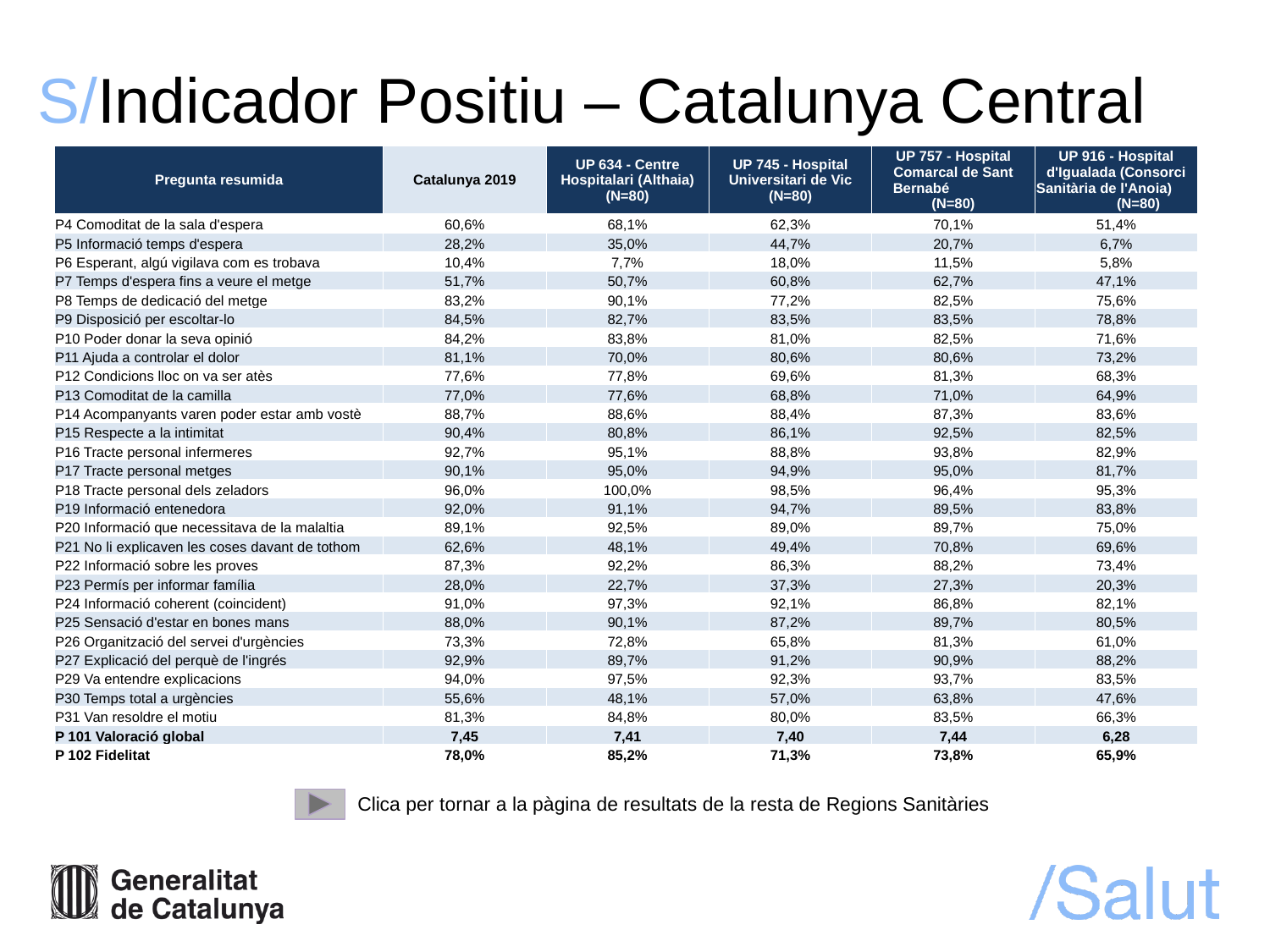

# S/Indicador Positiu – Catalunya Central
| Pregunta resumida | Catalunya 2019 | UP 634 - Centre Hospitalari (Althaia) (N=80) | UP 745 - Hospital Universitari de Vic (N=80) | UP 757 - Hospital Comarcal de Sant Bernabé (N=80) | UP 916 - Hospital d'Igualada (Consorci Sanitària de l'Anoia) (N=80) |
| --- | --- | --- | --- | --- | --- |
| P4 Comoditat de la sala d'espera | 60,6% | 68,1% | 62,3% | 70,1% | 51,4% |
| P5 Informació temps d'espera | 28,2% | 35,0% | 44,7% | 20,7% | 6,7% |
| P6 Esperant, algú vigilava com es trobava | 10,4% | 7,7% | 18,0% | 11,5% | 5,8% |
| P7 Temps d'espera fins a veure el metge | 51,7% | 50,7% | 60,8% | 62,7% | 47,1% |
| P8 Temps de dedicació del metge | 83,2% | 90,1% | 77,2% | 82,5% | 75,6% |
| P9 Disposició per escoltar-lo | 84,5% | 82,7% | 83,5% | 83,5% | 78,8% |
| P10 Poder donar la seva opinió | 84,2% | 83,8% | 81,0% | 82,5% | 71,6% |
| P11 Ajuda a controlar el dolor | 81,1% | 70,0% | 80,6% | 80,6% | 73,2% |
| P12 Condicions lloc on va ser atès | 77,6% | 77,8% | 69,6% | 81,3% | 68,3% |
| P13 Comoditat de la camilla | 77,0% | 77,6% | 68,8% | 71,0% | 64,9% |
| P14 Acompanyants varen poder estar amb vostè | 88,7% | 88,6% | 88,4% | 87,3% | 83,6% |
| P15 Respecte a la intimitat | 90,4% | 80,8% | 86,1% | 92,5% | 82,5% |
| P16 Tracte personal infermeres | 92,7% | 95,1% | 88,8% | 93,8% | 82,9% |
| P17 Tracte personal metges | 90,1% | 95,0% | 94,9% | 95,0% | 81,7% |
| P18 Tracte personal dels zeladors | 96,0% | 100,0% | 98,5% | 96,4% | 95,3% |
| P19 Informació entenedora | 92,0% | 91,1% | 94,7% | 89,5% | 83,8% |
| P20 Informació que necessitava de la malaltia | 89,1% | 92,5% | 89,0% | 89,7% | 75,0% |
| P21 No li explicaven les coses davant de tothom | 62,6% | 48,1% | 49,4% | 70,8% | 69,6% |
| P22 Informació sobre les proves | 87,3% | 92,2% | 86,3% | 88,2% | 73,4% |
| P23 Permís per informar família | 28,0% | 22,7% | 37,3% | 27,3% | 20,3% |
| P24 Informació coherent (coincident) | 91,0% | 97,3% | 92,1% | 86,8% | 82,1% |
| P25 Sensació d'estar en bones mans | 88,0% | 90,1% | 87,2% | 89,7% | 80,5% |
| P26 Organització del servei d'urgències | 73,3% | 72,8% | 65,8% | 81,3% | 61,0% |
| P27 Explicació del perquè de l'ingrés | 92,9% | 89,7% | 91,2% | 90,9% | 88,2% |
| P29 Va entendre explicacions | 94,0% | 97,5% | 92,3% | 93,7% | 83,5% |
| P30 Temps total a urgències | 55,6% | 48,1% | 57,0% | 63,8% | 47,6% |
| P31 Van resoldre el motiu | 81,3% | 84,8% | 80,0% | 83,5% | 66,3% |
| P 101 Valoració global | 7,45 | 7,41 | 7,40 | 7,44 | 6,28 |
| P 102 Fidelitat | 78,0% | 85,2% | 71,3% | 73,8% | 65,9% |
Clica per tornar a la pàgina de resultats de la resta de Regions Sanitàries